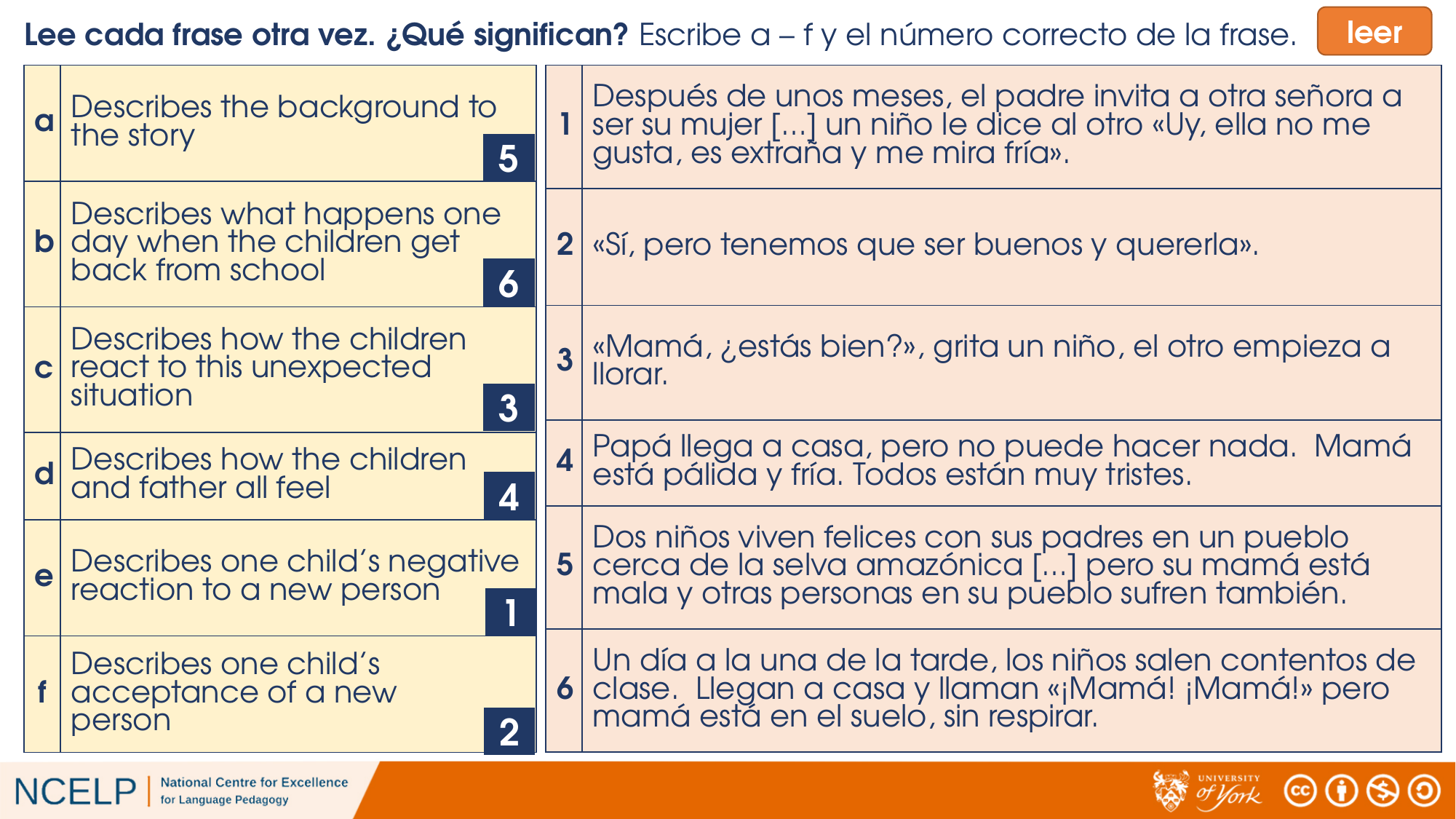

leer
# Lee cada frase otra vez. ¿Qué significan? Escribe a – f y el número correcto de la frase.
| a | Describes the background to the story |
| --- | --- |
| b | Describes what happens one day when the children get back from school |
| c | Describes how the children react to this unexpected situation |
| d | Describes how the children and father all feel |
| e | Describes one child’s negative reaction to a new person |
| f | Describes one child’s acceptance of a new person |
| 1 | Después de unos meses, el padre invita a otra señora a ser su mujer […] un niño le dice al otro «Uy, ella no me gusta, es extraña y me mira fría». |
| --- | --- |
| 2 | «Sí, pero tenemos que ser buenos y quererla». |
| 3 | «Mamá, ¿estás bien?», grita un niño, el otro empieza a llorar. |
| 4 | Papá llega a casa, pero no puede hacer nada. Mamá está pálida y fría. Todos están muy tristes. |
| 5 | Dos niños viven felices con sus padres en un pueblo cerca de la selva amazónica […] pero su mamá está mala y otras personas en su pueblo sufren también. |
| 6 | Un día a la una de la tarde, los niños salen contentos de clase. Llegan a casa y llaman «¡Mamá! ¡Mamá!» pero mamá está en el suelo, sin respirar. |
5
6
3
4
1
2